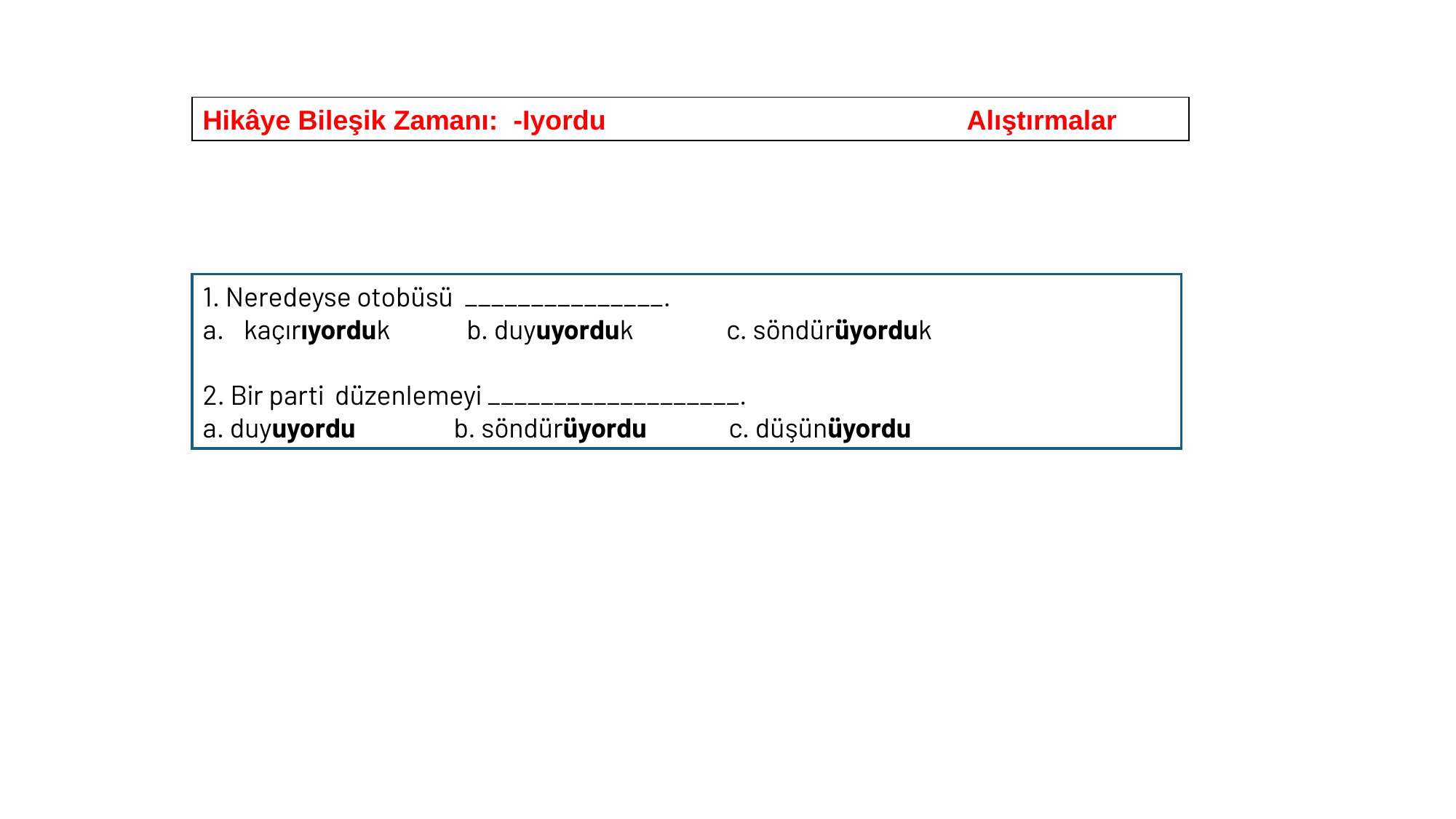

Hikâye Bileşik Zamanı:  -Ιyordu 	                   		Alıştırmalar
1. Neredeyse otobüsü  _______________.
kaçırıyorduk              b. duyuyorduk                 c. söndürüyorduk

2. Bir parti  düzenlemeyi ___________________.
a. duyuyordu                  b. söndürüyordu               c. düşünüyordu